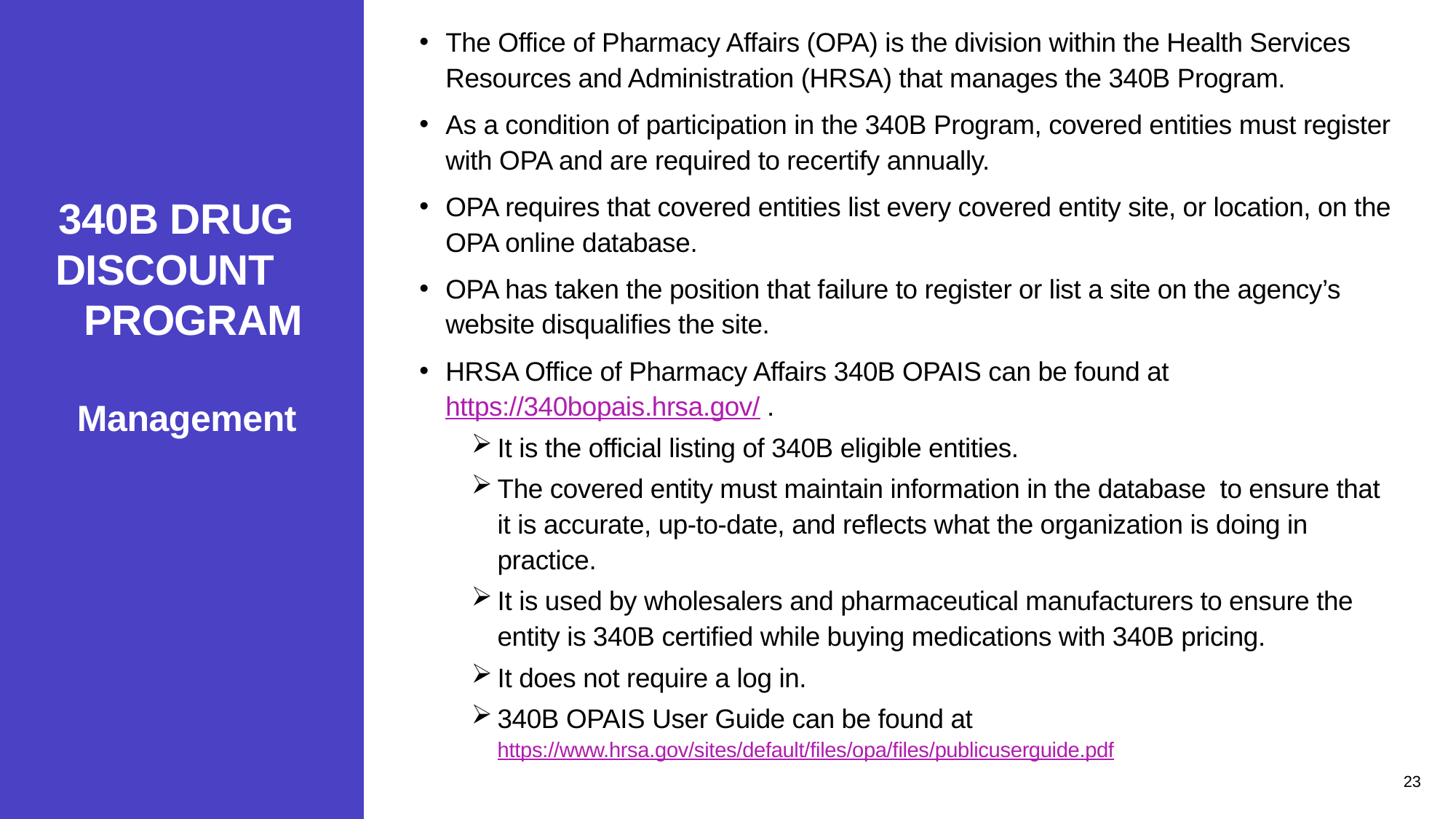

The Office of Pharmacy Affairs (OPA) is the division within the Health Services Resources and Administration (HRSA) that manages the 340B Program.
As a condition of participation in the 340B Program, covered entities must register with OPA and are required to recertify annually.
OPA requires that covered entities list every covered entity site, or location, on the OPA online database.
OPA has taken the position that failure to register or list a site on the agency’s website disqualifies the site.
HRSA Office of Pharmacy Affairs 340B OPAIS can be found at https://340bopais.hrsa.gov/ .
It is the official listing of 340B eligible entities.
The covered entity must maintain information in the database  to ensure that it is accurate, up-to-date, and reflects what the organization is doing in practice.
It is used by wholesalers and pharmaceutical manufacturers to ensure the entity is 340B certified while buying medications with 340B pricing.
It does not require a log in.
340B OPAIS User Guide can be found at https://www.hrsa.gov/sites/default/files/opa/files/publicuserguide.pdf

# 340B DRUG DISCOUNT      PROGRAM Management
23